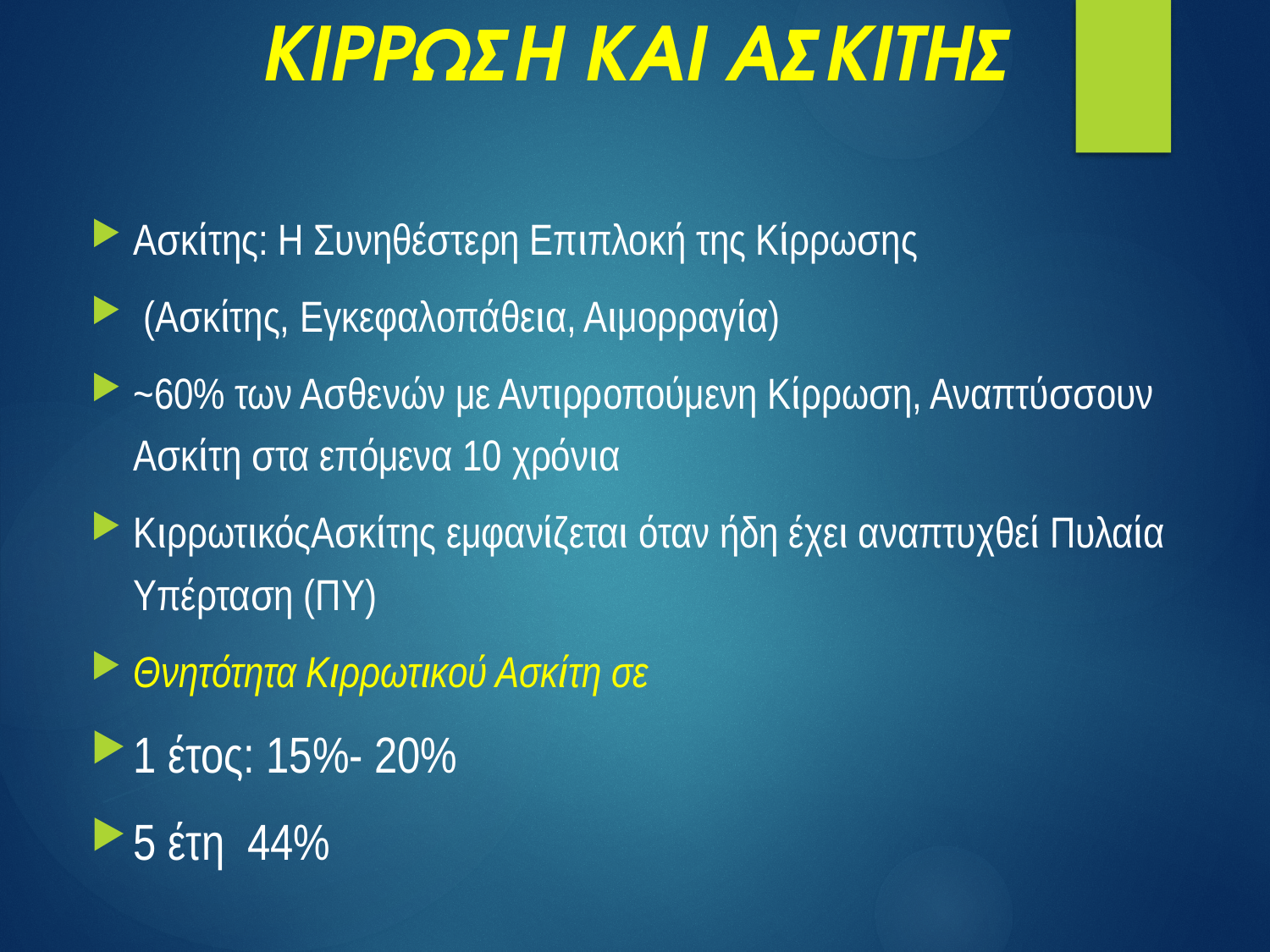

# ΚΙΡΡΩΣΗ ΚΑΙ ΑΣΚΙΤΗΣ

Ασκίτης: Η Συνηθέστερη Επιπλοκή της Κίρρωσης
 (Ασκίτης, Εγκεφαλοπάθεια, Αιμορραγία)
~60% των Ασθενών με Αντιρροπούμενη Κίρρωση, Αναπτύσσουν Ασκίτη στα επόμενα 10 χρόνια
KιρρωτικόςΑσκίτης εμφανίζεται όταν ήδη έχει αναπτυχθεί Πυλαία Υπέρταση (ΠΥ)
Θνητότητα Κιρρωτικού Ασκίτη σε
1 έτος: 15%- 20%
5 έτη  44%